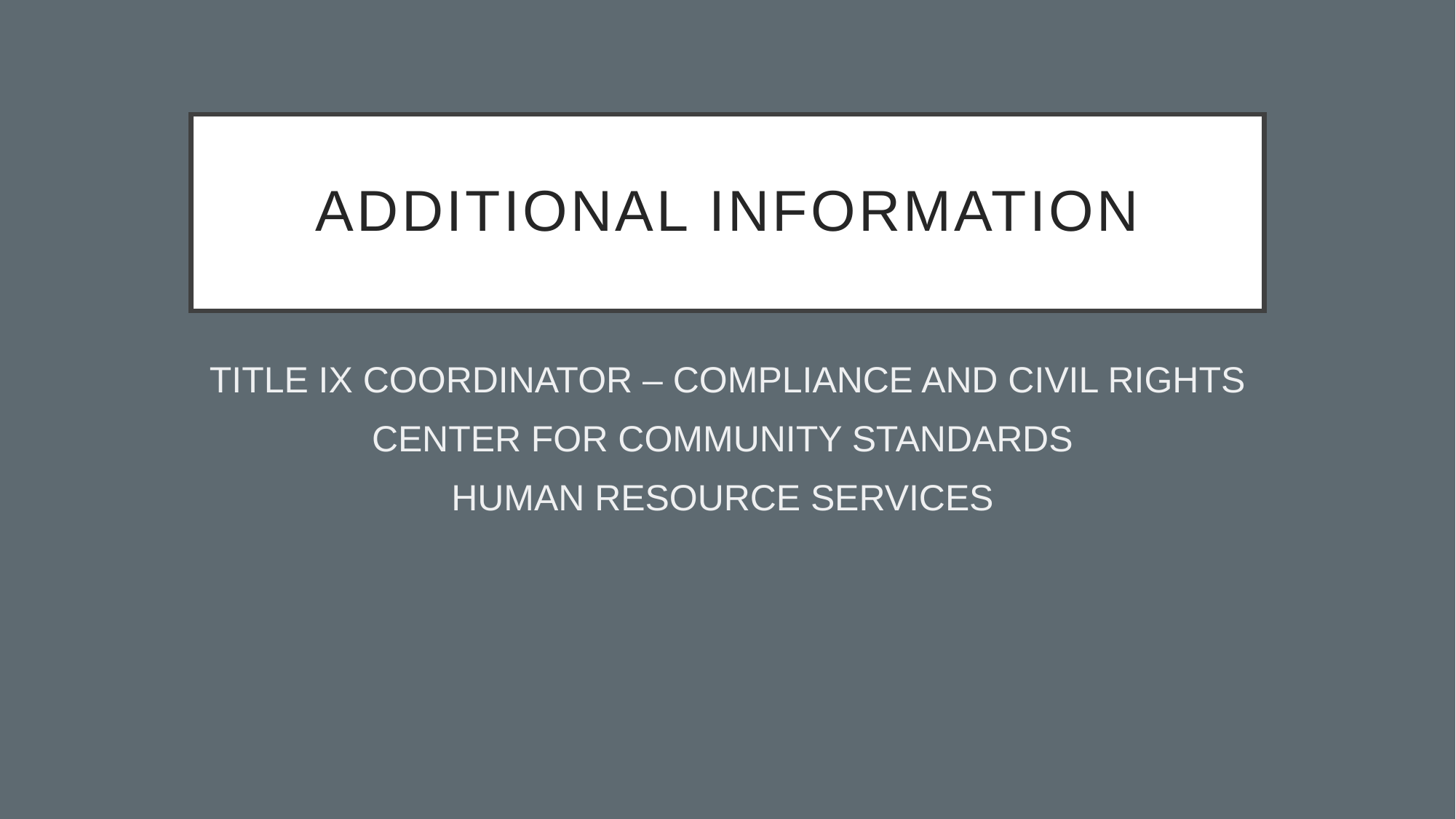

# Additional Information
Title IX Coordinator – Compliance and Civil Rights
Center for Community Standards
Human Resource Services